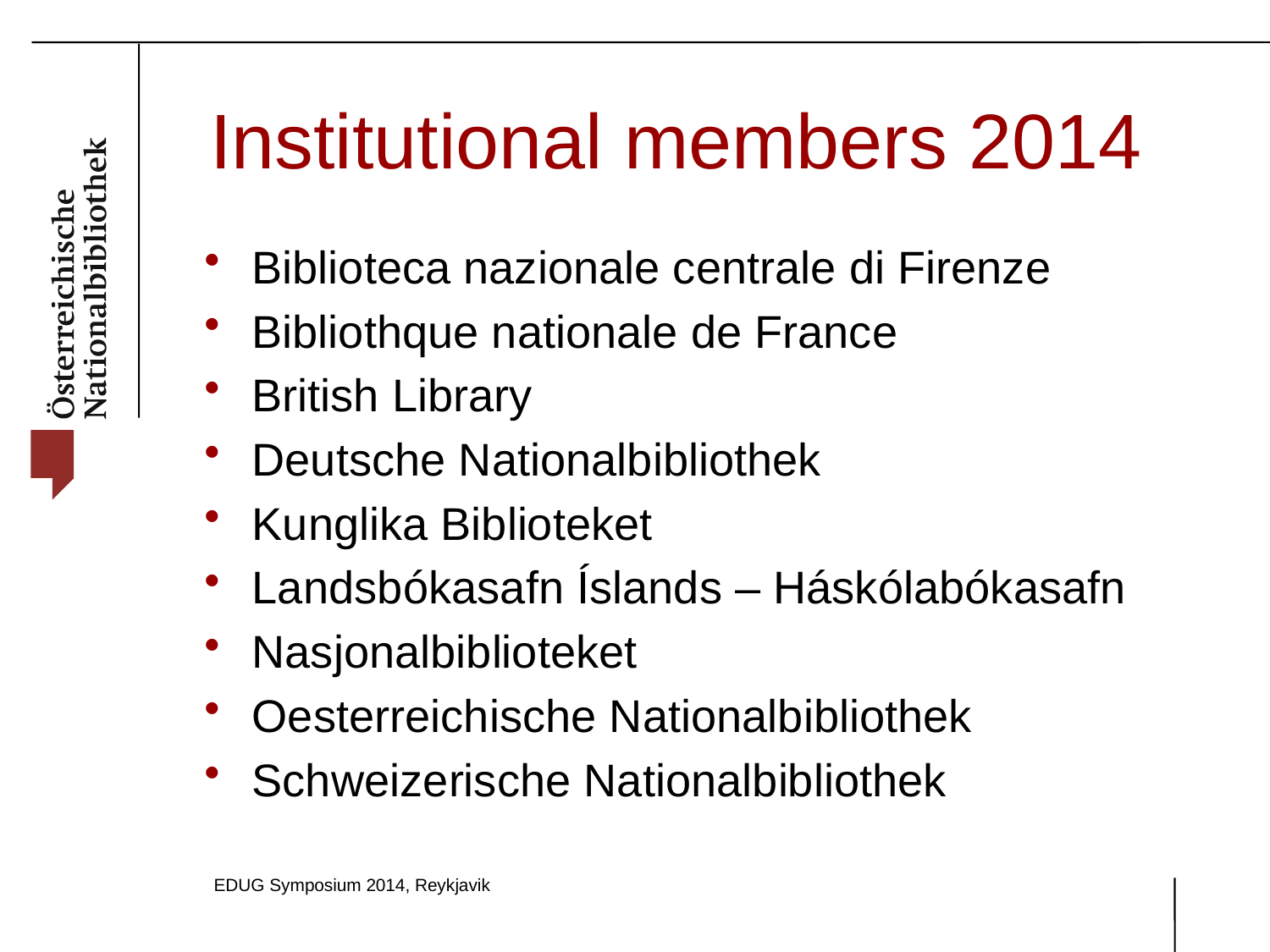

# Institutional members 2014
Biblioteca nazionale centrale di Firenze
Bibliothque nationale de France
British Library
Deutsche Nationalbibliothek
Kunglika Biblioteket
Landsbókasafn Íslands – Háskólabókasafn
Nasjonalbiblioteket
Oesterreichische Nationalbibliothek
Schweizerische Nationalbibliothek

EDUG Symposium 2014, Reykjavik